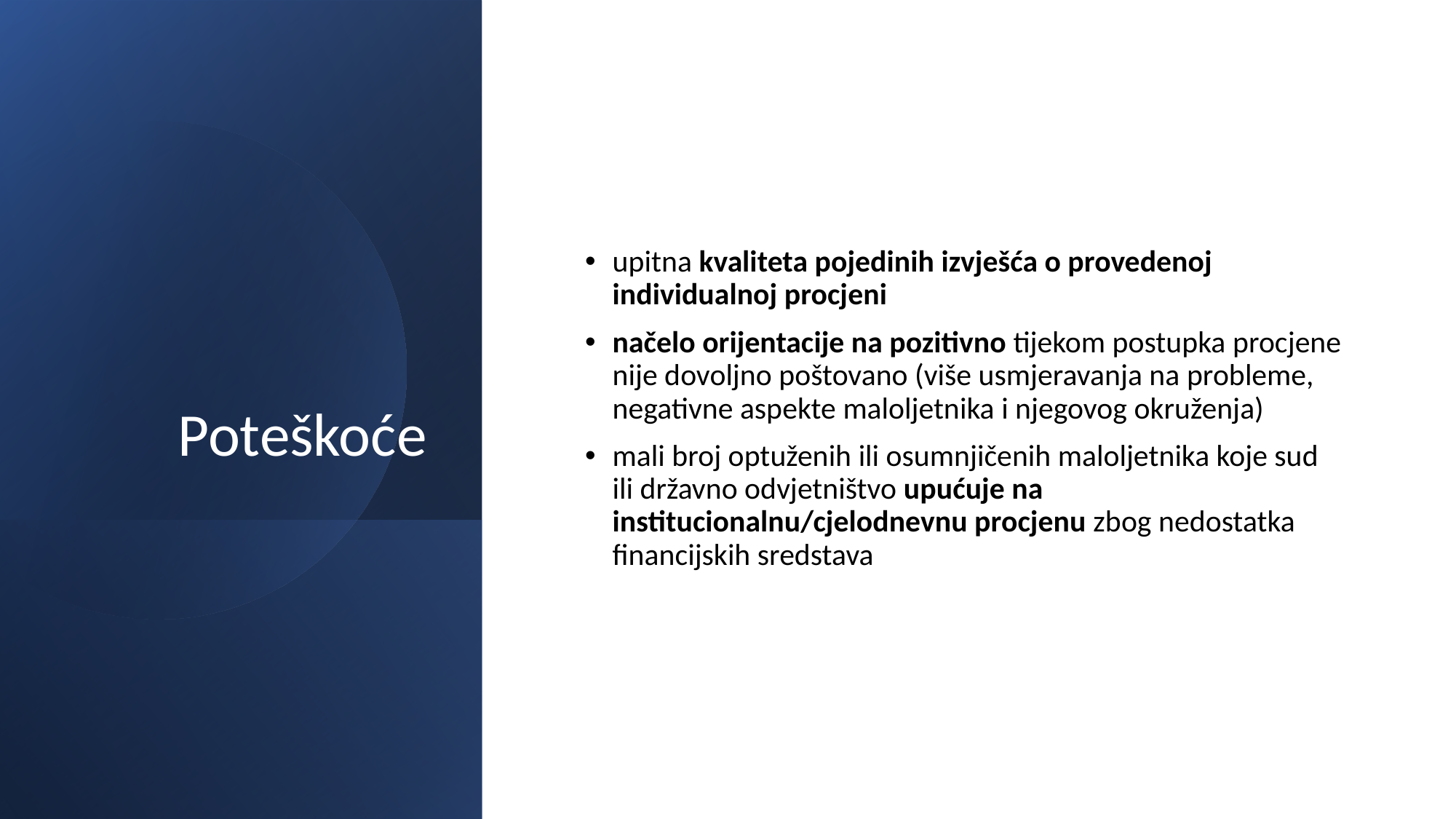

# Poteškoće
upitna kvaliteta pojedinih izvješća o provedenoj individualnoj procjeni
načelo orijentacije na pozitivno tijekom postupka procjene nije dovoljno poštovano (više usmjeravanja na probleme, negativne aspekte maloljetnika i njegovog okruženja)
mali broj optuženih ili osumnjičenih maloljetnika koje sud ili državno odvjetništvo upućuje na institucionalnu/cjelodnevnu procjenu zbog nedostatka financijskih sredstava